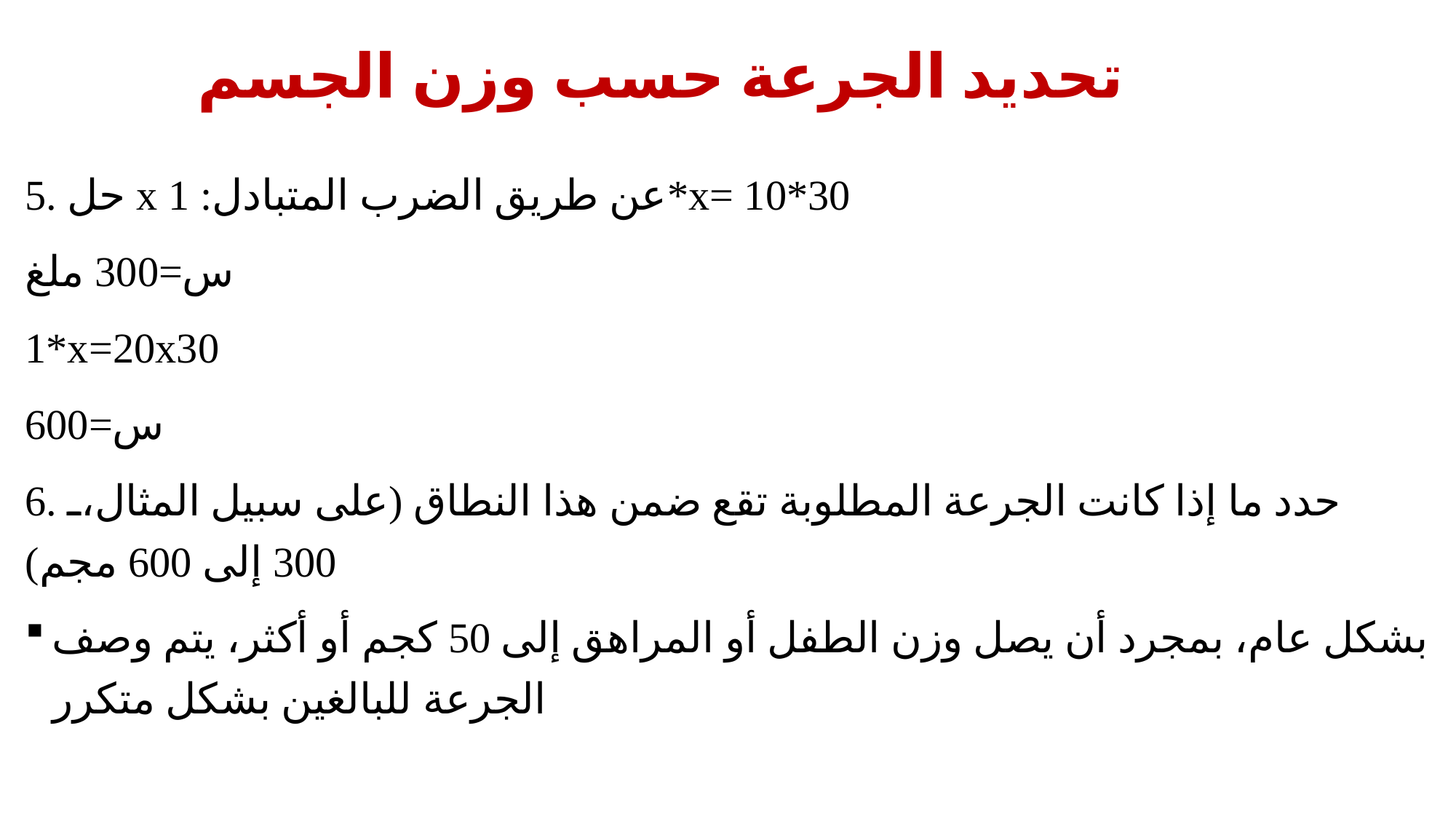

# تحديد الجرعة حسب وزن الجسم
5. حل x عن طريق الضرب المتبادل: 1*x= 10*30
س=300 ملغ
1*x=20x30
س=600
6. حدد ما إذا كانت الجرعة المطلوبة تقع ضمن هذا النطاق (على سبيل المثال، 300 إلى 600 مجم)
بشكل عام، بمجرد أن يصل وزن الطفل أو المراهق إلى 50 كجم أو أكثر، يتم وصف الجرعة للبالغين بشكل متكرر